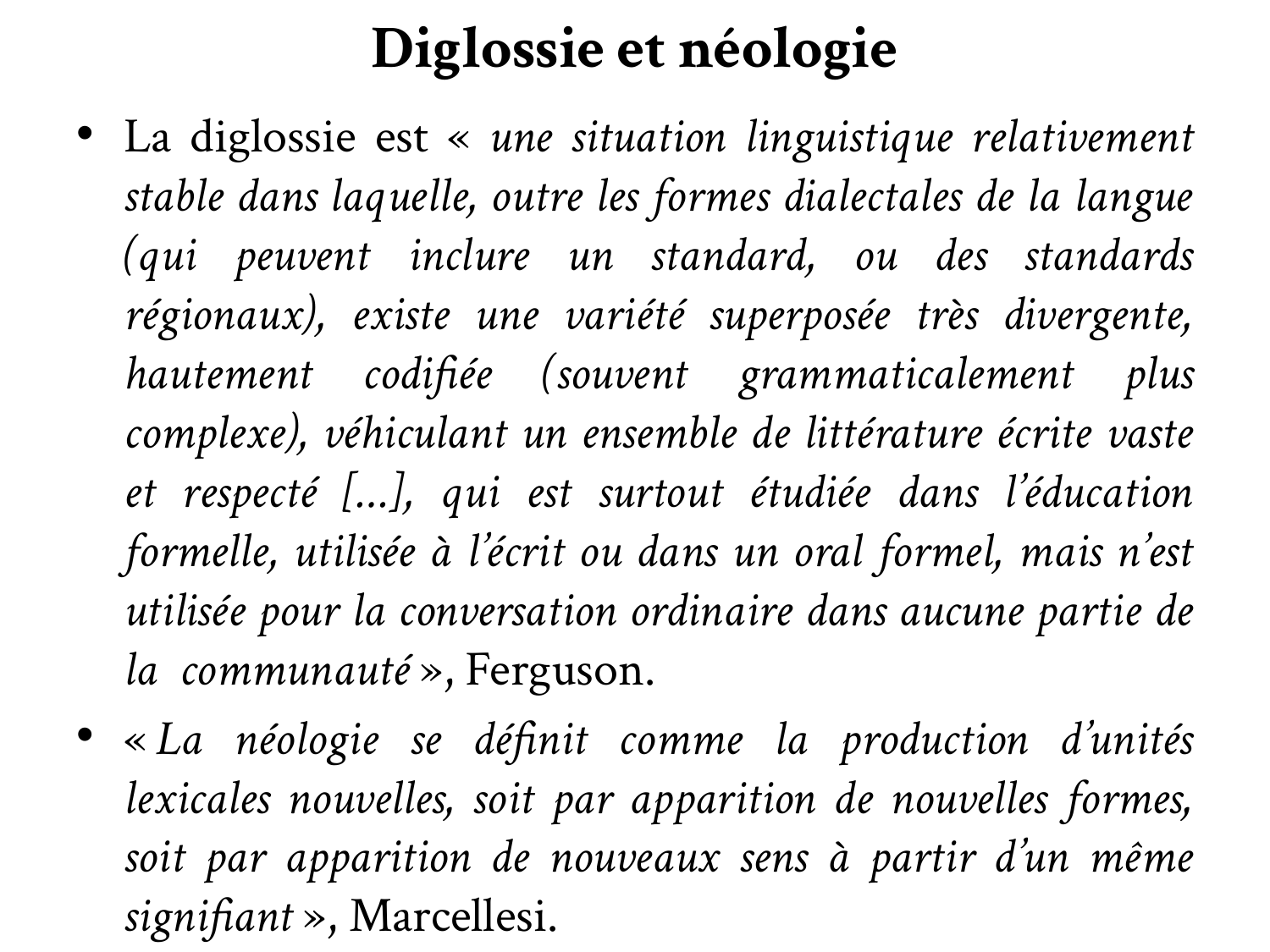

# Diglossie et néologie
La diglossie est « une situation linguistique relativement stable dans laquelle, outre les formes dialectales de la langue (qui peuvent inclure un standard, ou des standards régionaux), existe une variété superposée très divergente, hautement codifiée (souvent grammaticalement plus complexe), véhiculant un ensemble de littérature écrite vaste et respecté […], qui est surtout étudiée dans l’éducation formelle, utilisée à l’écrit ou dans un oral formel, mais n’est utilisée pour la conversation ordinaire dans aucune partie de la  communauté », Ferguson.
« La néologie se définit comme la production d’unités lexicales nouvelles, soit par apparition de nouvelles formes, soit par apparition de nouveaux sens à partir d’un même signifiant », Marcellesi.